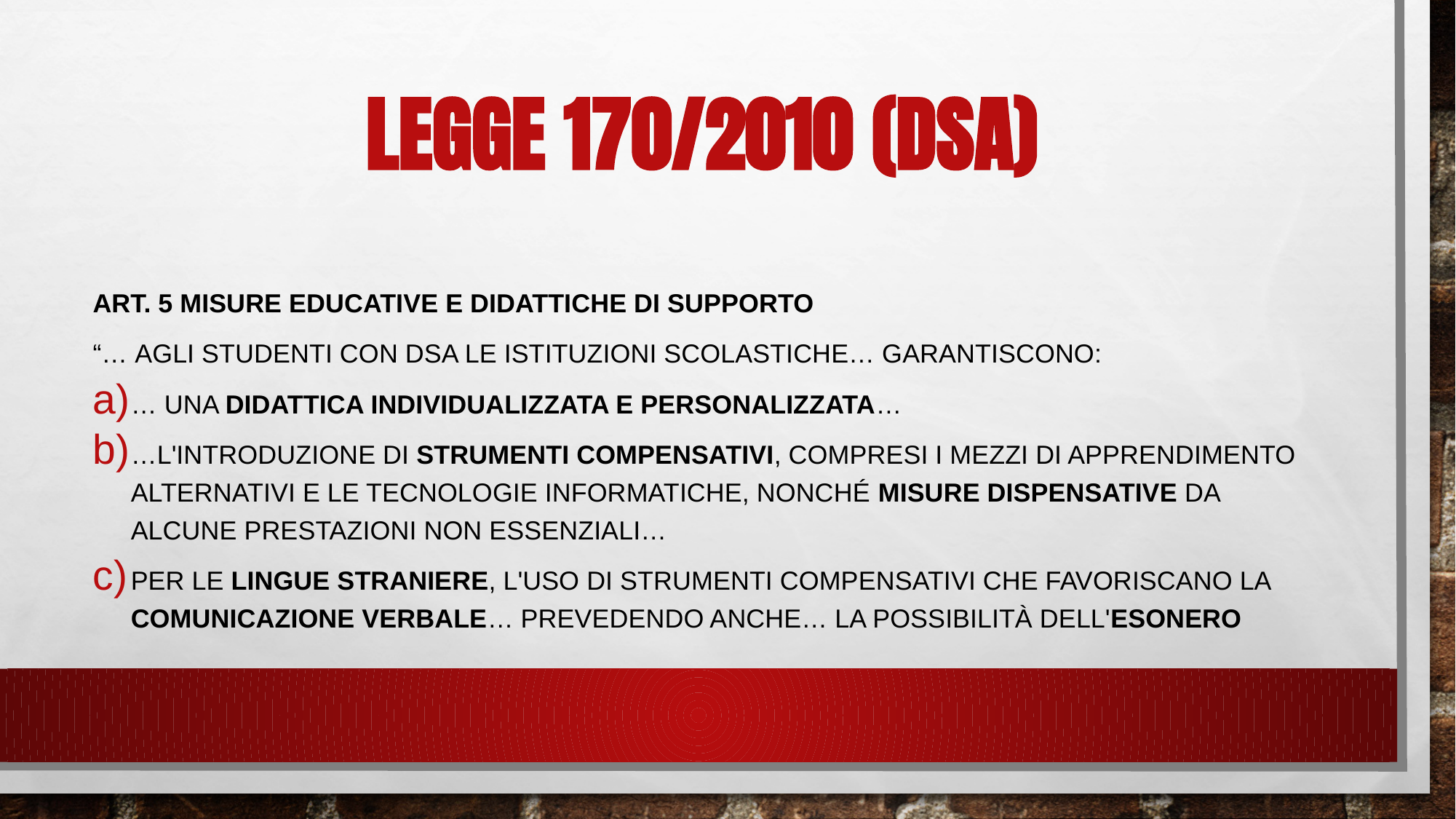

# LEGGE 170/2010 (DSA)

Art. 5 Misure educative e didattiche di supporto
“… Agli studenti con DSA le istituzioni scolastiche… garantiscono:
… una didattica individualizzata e personalizzata…
…l'introduzione di strumenti compensativi, compresi i mezzi di apprendimento alternativi e le tecnologie informatiche, nonché misure dispensative da alcune prestazioni non essenziali…
per le lingue straniere, l'uso di strumenti compensativi che favoriscano la comunicazione verbale… prevedendo anche… la possibilità dell'esonero